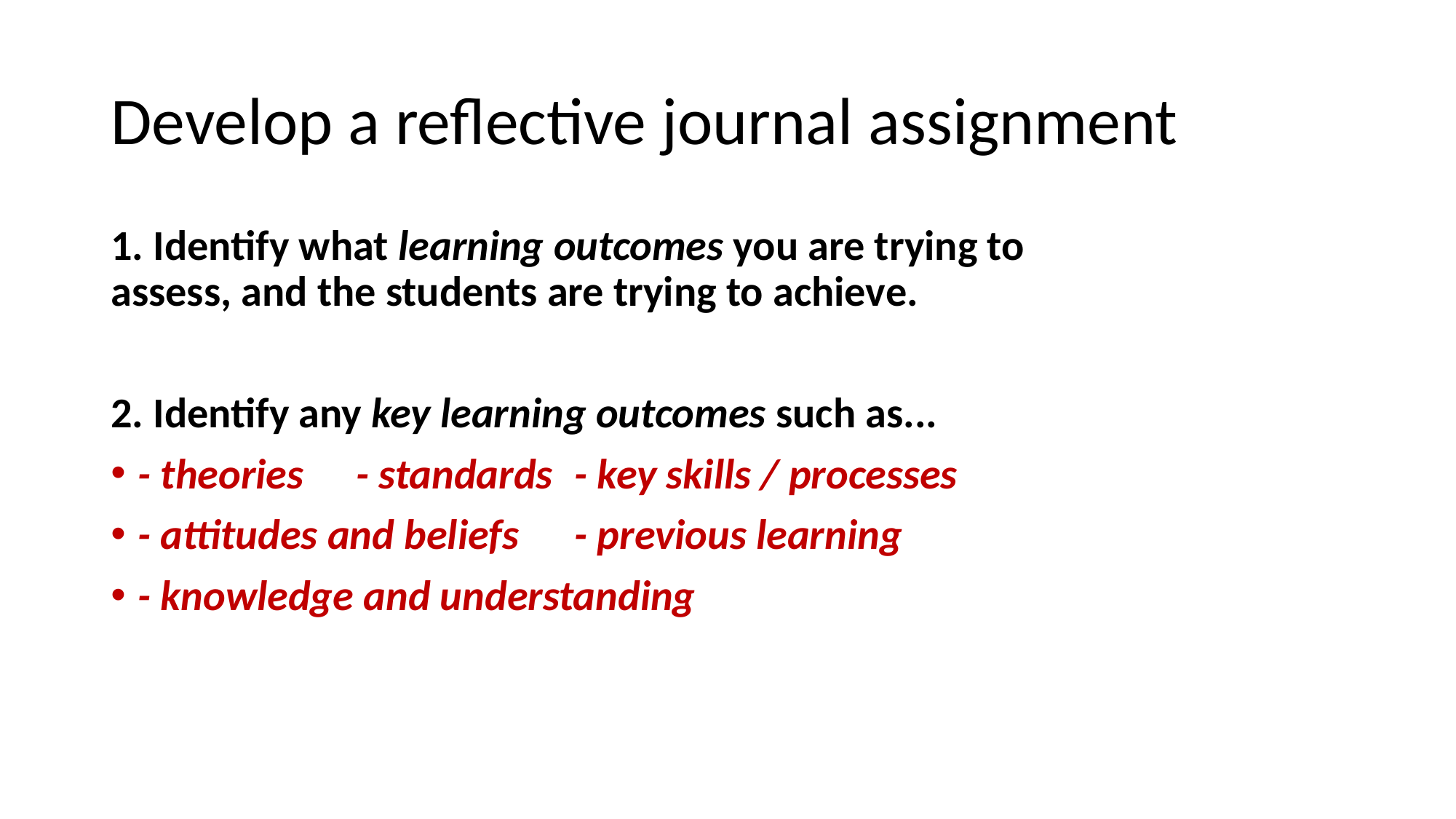

# Develop a reflective journal assignment
1. Identify what learning outcomes you are trying to assess, and the students are trying to achieve.

2. Identify any key learning outcomes such as...
- theories	- standards	- key skills / processes
- attitudes and beliefs	- previous learning
- knowledge and understanding